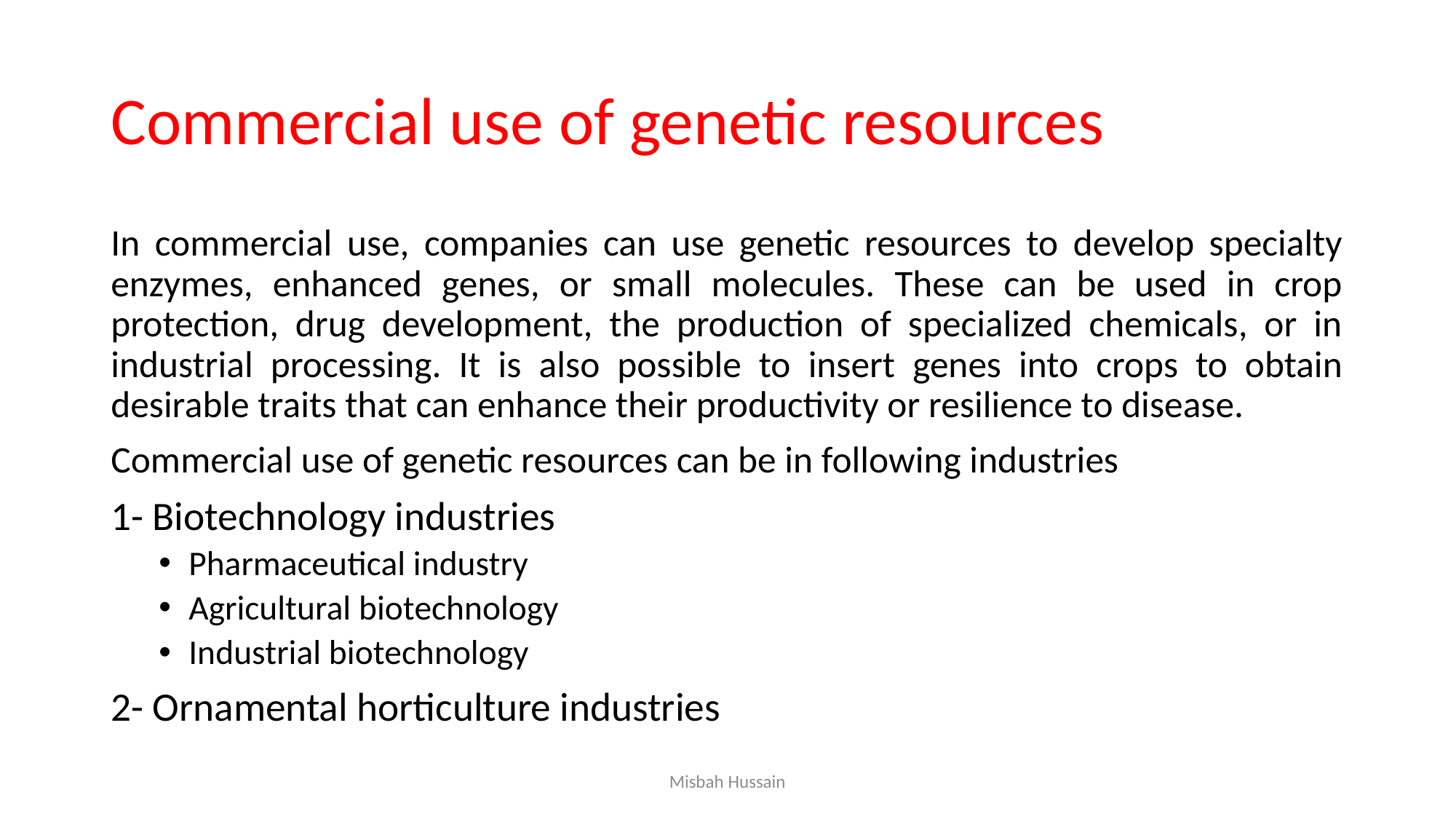

# Commercial use of genetic resources
In commercial use, companies can use genetic resources to develop specialty enzymes, enhanced genes, or small molecules. These can be used in crop protection, drug development, the production of specialized chemicals, or in industrial processing. It is also possible to insert genes into crops to obtain desirable traits that can enhance their productivity or resilience to disease.
Commercial use of genetic resources can be in following industries
1- Biotechnology industries
Pharmaceutical industry
Agricultural biotechnology
Industrial biotechnology
2- Ornamental horticulture industries

Misbah Hussain